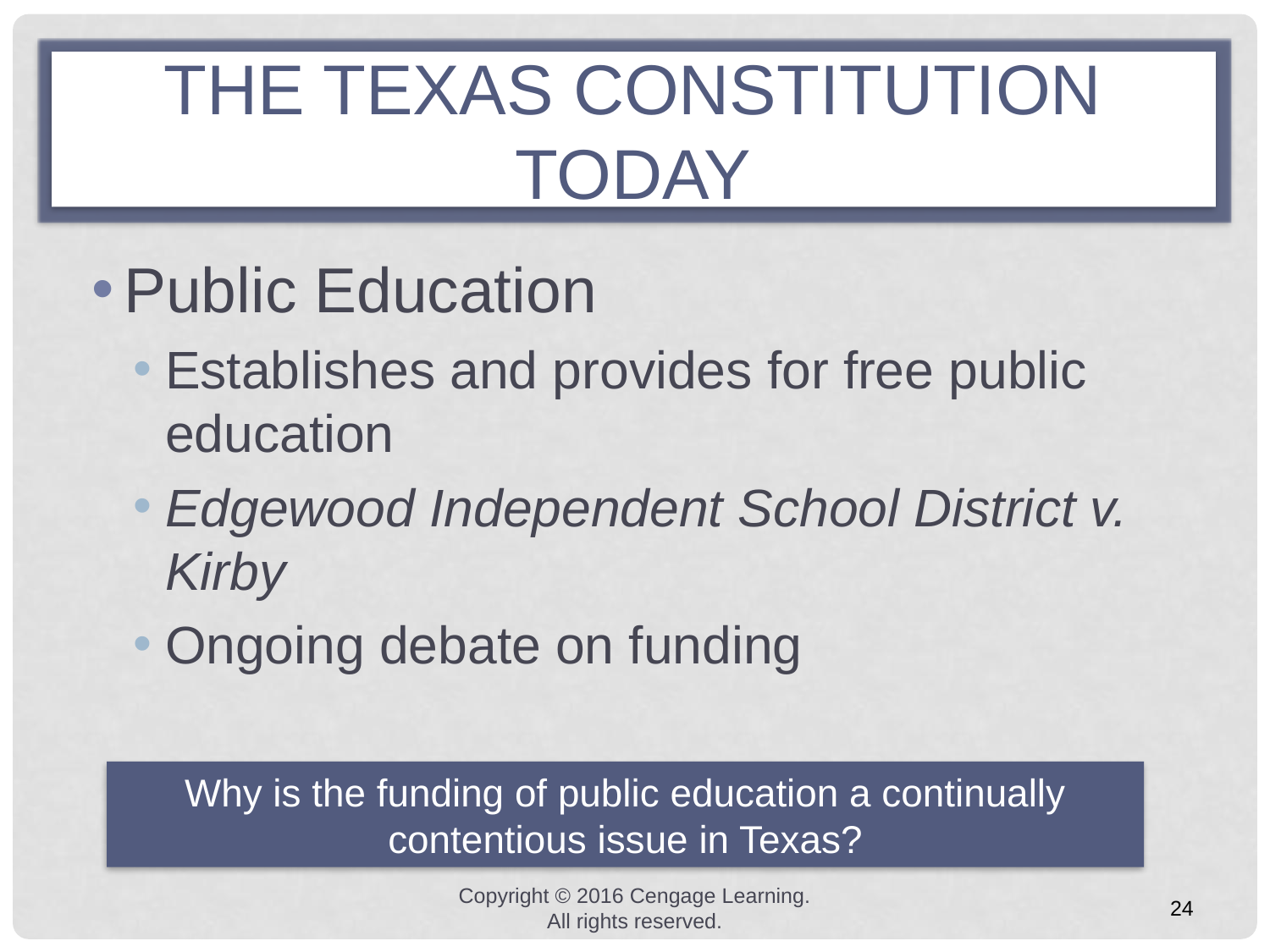

# the texas constitution today
Public Education
Establishes and provides for free public education
Edgewood Independent School District v. Kirby
Ongoing debate on funding
Why is the funding of public education a continually contentious issue in Texas?
Copyright © 2016 Cengage Learning. All rights reserved.
24